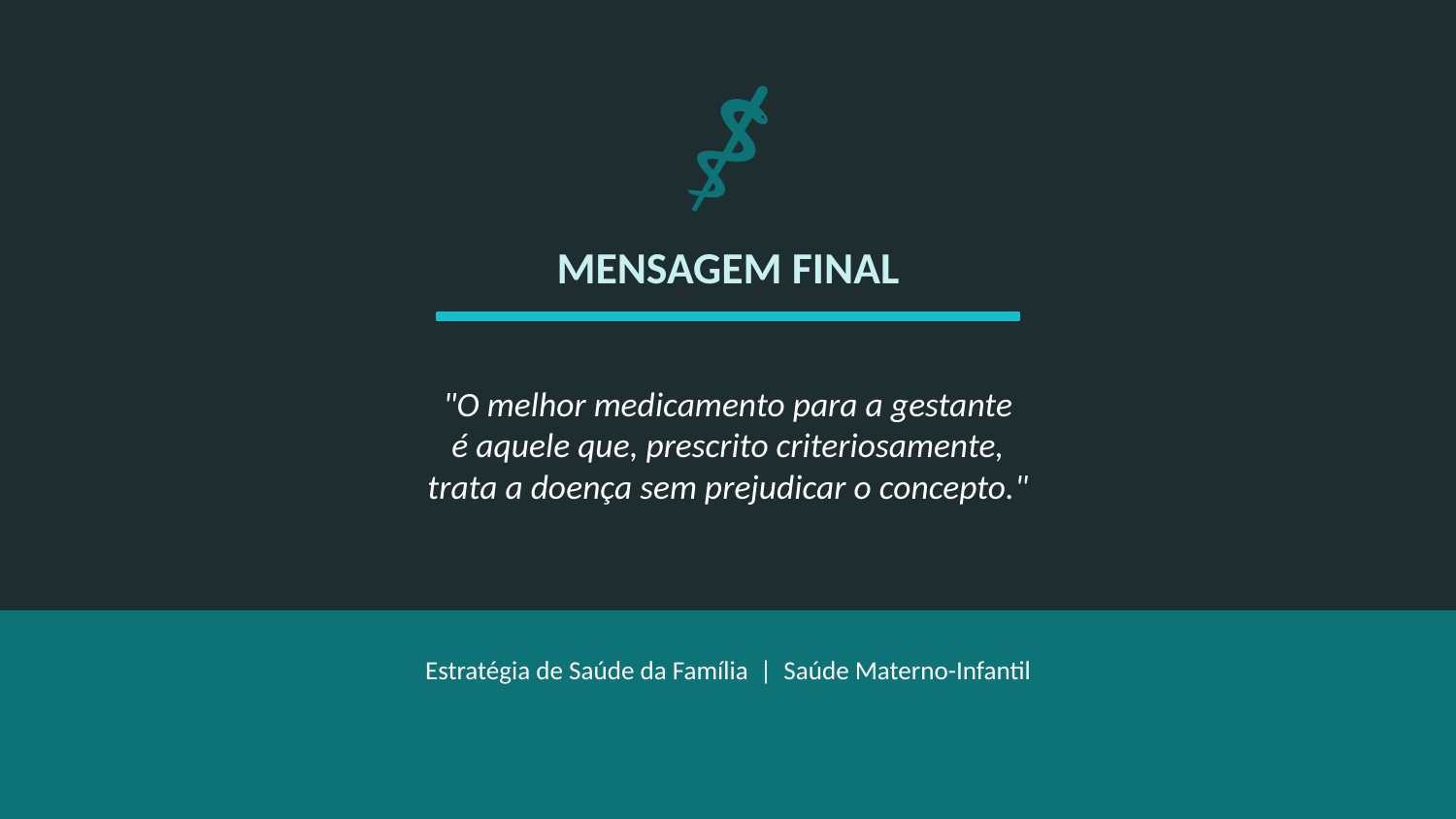

⚕
MENSAGEM FINAL

"O melhor medicamento para a gestante
é aquele que, prescrito criteriosamente,
trata a doença sem prejudicar o concepto."

Estratégia de Saúde da Família  |  Saúde Materno-Infantil